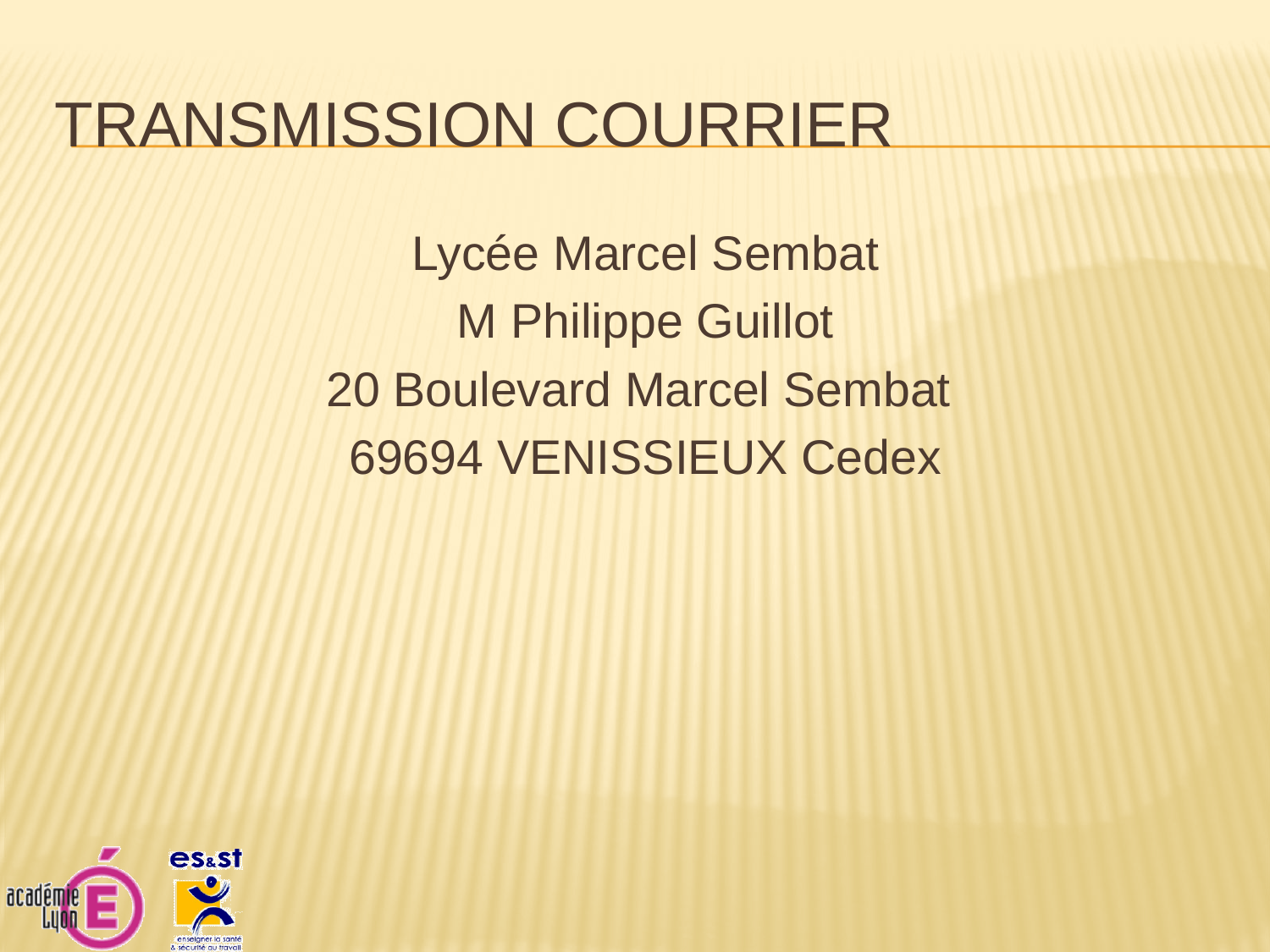

# Transmission courrier
Lycée Marcel Sembat
M Philippe Guillot
20 Boulevard Marcel Sembat
69694 VENISSIEUX Cedex